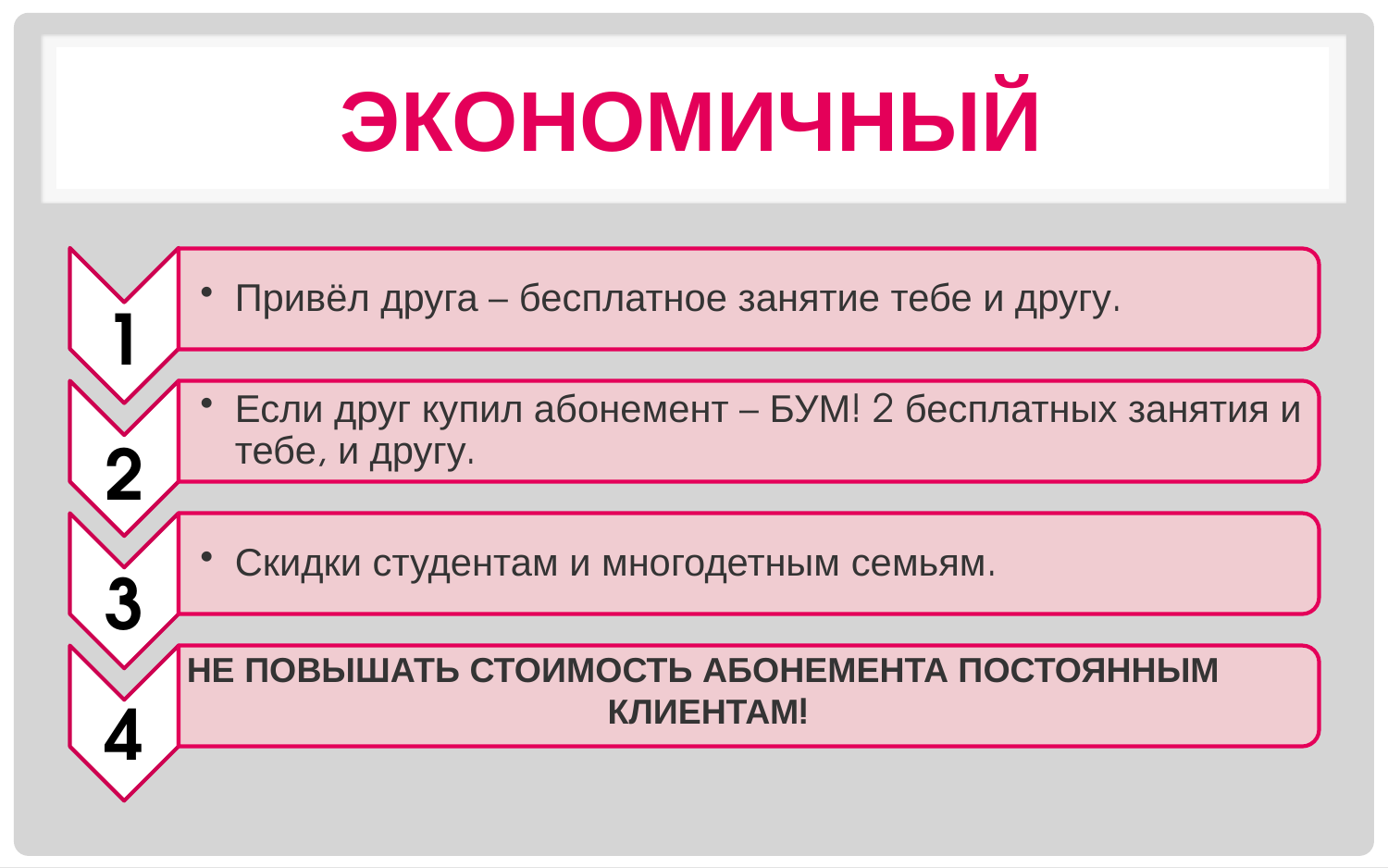

# экономичный

1
Привёл друга – бесплатное занятие тебе и другу.

2
Если друг купил абонемент – БУМ! 2 бесплатных занятия и тебе, и другу.

3
Скидки студентам и многодетным семьям.

4
НЕ ПОВЫШАТЬ СТОИМОСТЬ АБОНЕМЕНТА ПОСТОЯННЫМ
КЛИЕНТАМ!